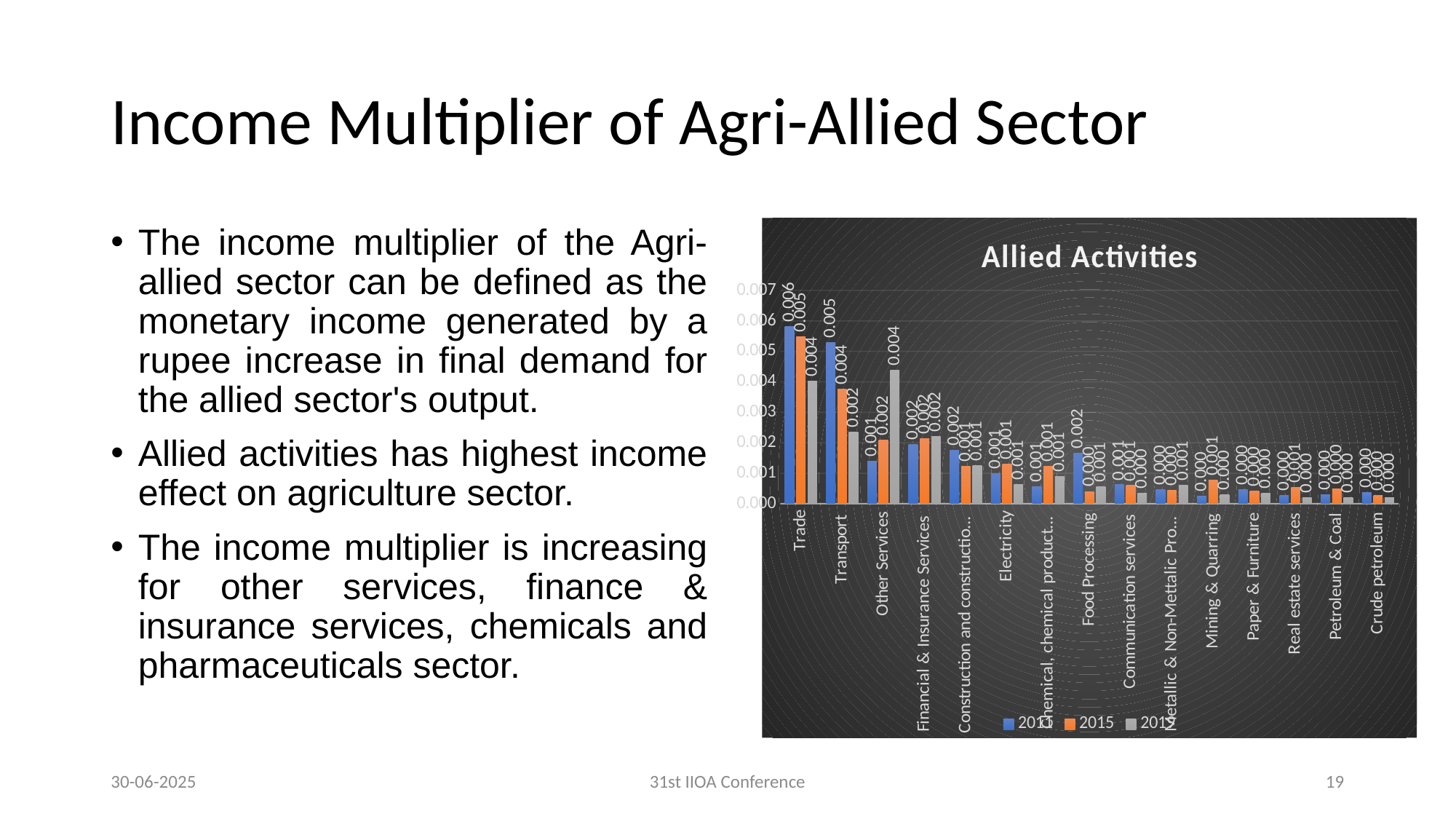

# Income Multiplier of Agri-Allied Sector
The income multiplier of the Agri-allied sector can be defined as the monetary income generated by a rupee increase in final demand for the allied sector's output.
Allied activities has highest income effect on agriculture sector.
The income multiplier is increasing for other services, finance & insurance services, chemicals and pharmaceuticals sector.

### Chart: Allied Activities

| Category | 2011 | 2015 | 2019 |
|---|---|---|---|
| Trade | 0.005812049685393547 | 0.005487730258805281 | 0.004025537118598068 |
| Transport  | 0.005283777206117271 | 0.0037503795967702962 | 0.002345628112672962 |
| Other Services | 0.0014046619221807681 | 0.0020936191529844508 | 0.004370169134081029 |
| Financial & Insurance Services | 0.0019407954158744073 | 0.002127180728022726 | 0.002208824565421859 |
| Construction and construction services | 0.0017595312764207588 | 0.001228139960894437 | 0.0012565574661865966 |
| Electricity | 0.0009984470126278204 | 0.0013065268677286783 | 0.0006293144083812042 |
| Chemical, chemical products, Pharmaceuticals | 0.0005658396602307979 | 0.001226035326185453 | 0.0008888781261174696 |
| Food Processing | 0.0016581605292433246 | 0.0004029837225092821 | 0.0005527572376082489 |
| Communication services | 0.0006206611672655062 | 0.0005967878484189501 | 0.00034443000018910834 |
| Metallic & Non-Mettalic Products | 0.00046005979861780223 | 0.00044457168328892983 | 0.0006036568922085307 |
| Mining & Quarring | 0.000247806698258215 | 0.0007642070739767254 | 0.0002939854453461396 |
| Paper & Furniture | 0.00045327931744390066 | 0.00042290536155436127 | 0.000335908256606351 |
| Real estate services | 0.0002784561698392026 | 0.0005237242520463207 | 0.0002010885497317373 |
| Petroleum & Coal | 0.00029910661507376546 | 0.00047776964179742045 | 0.0002033495672354618 |
| Crude petroleum | 0.0003702319470489094 | 0.00027091415468380583 | 0.00019177217988907092 |
30-06-2025
31st IIOA Conference
19